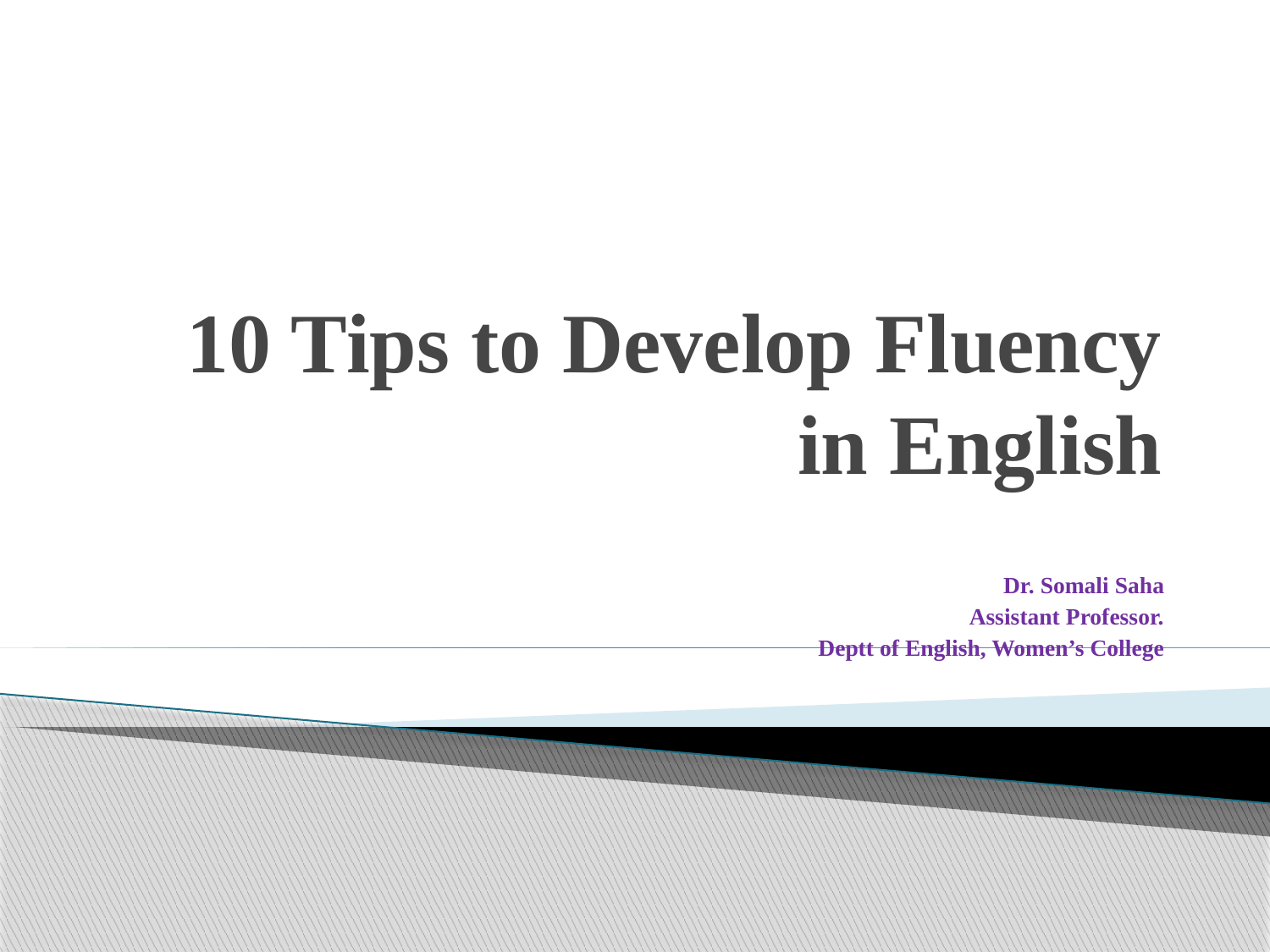

# 10 Tips to Develop Fluency in English

Dr. Somali Saha
   Assistant Professor.
Deptt of English, Women’s College